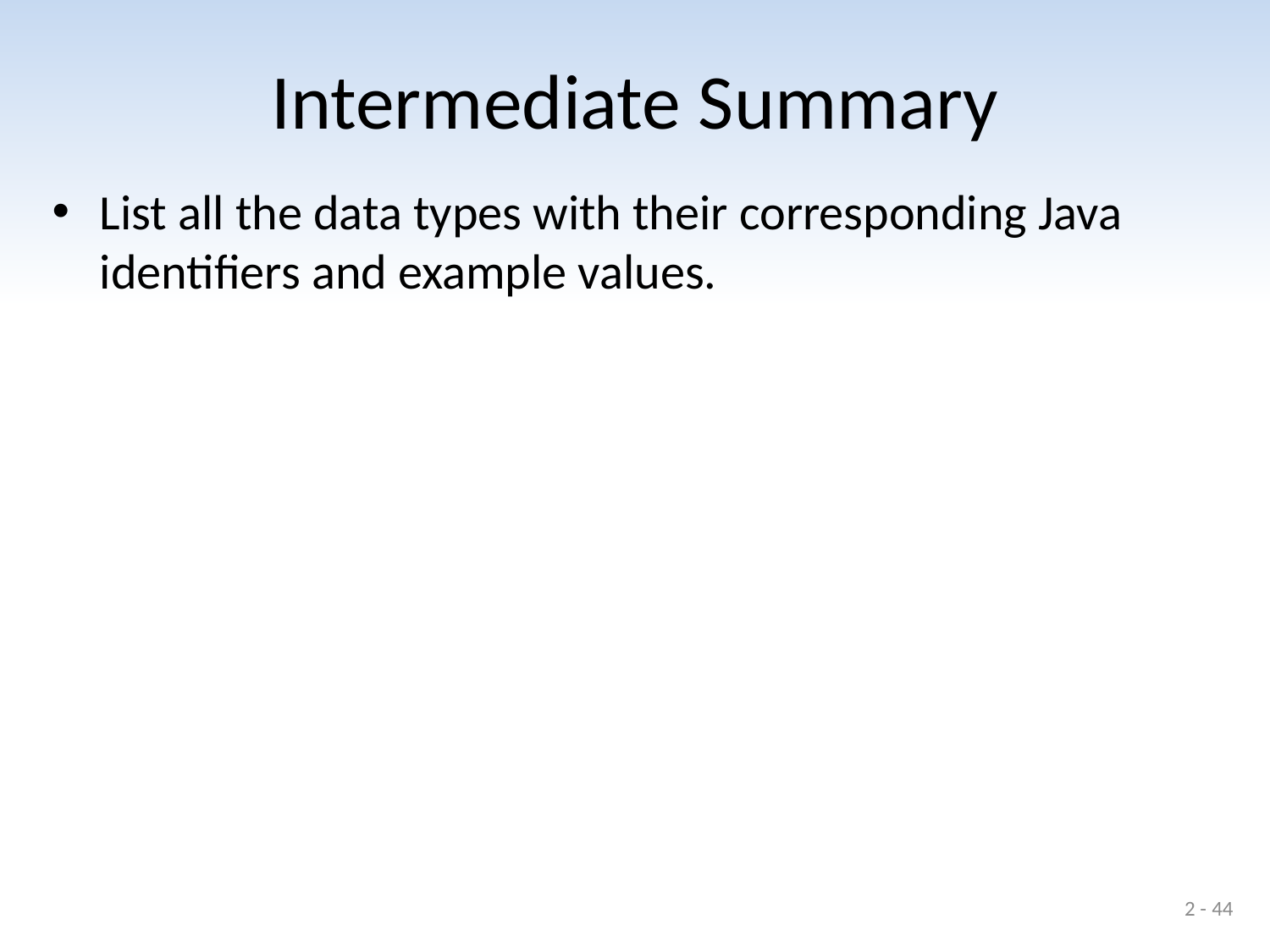

# Intermediate Summary
List all the data types with their corresponding Java identifiers and example values.
2 - 44